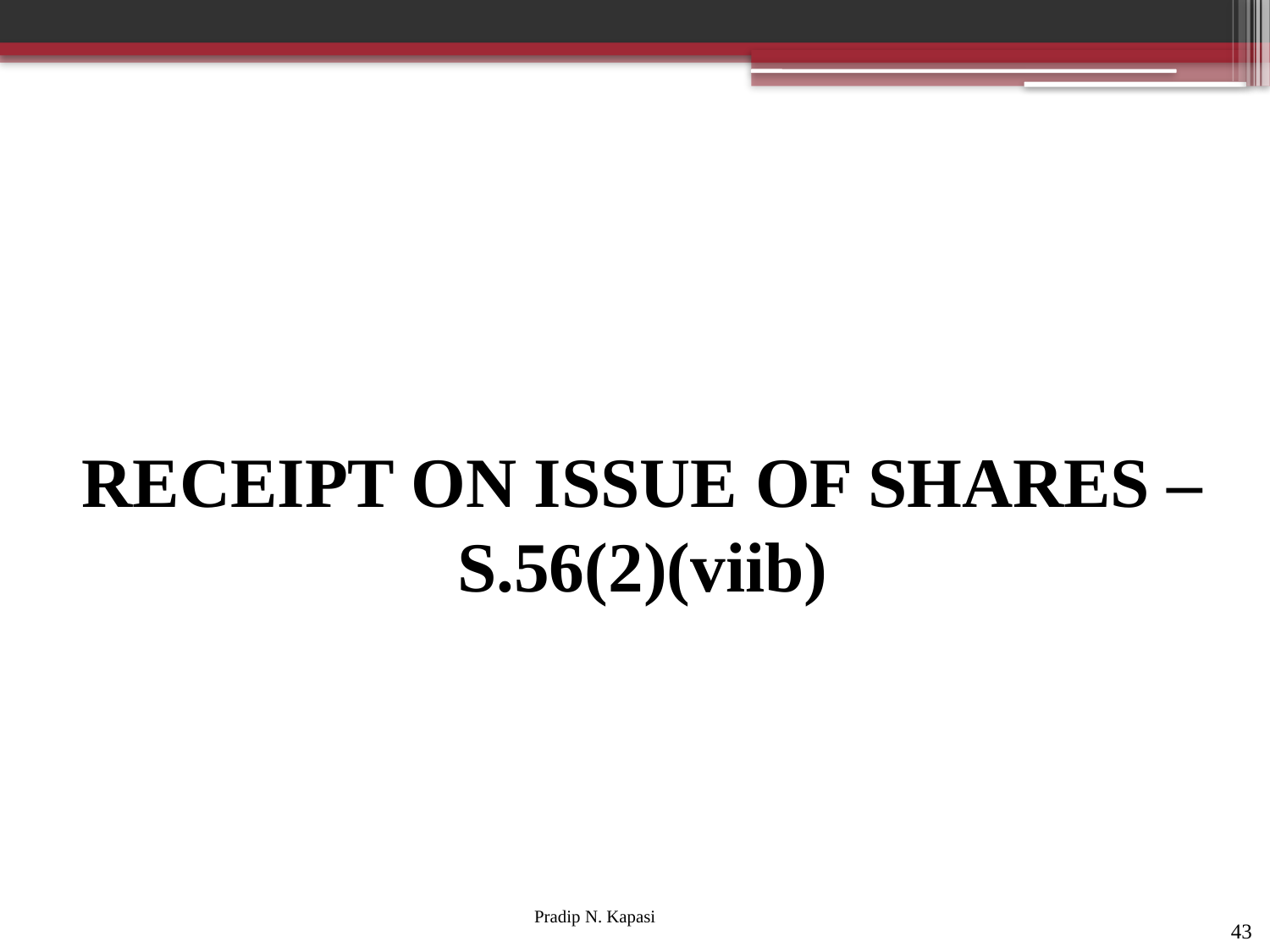

RECEIPT ON ISSUE OF SHARES –S.56(2)(viib)
43
Pradip N. Kapasi                                                         Chartered Accountant